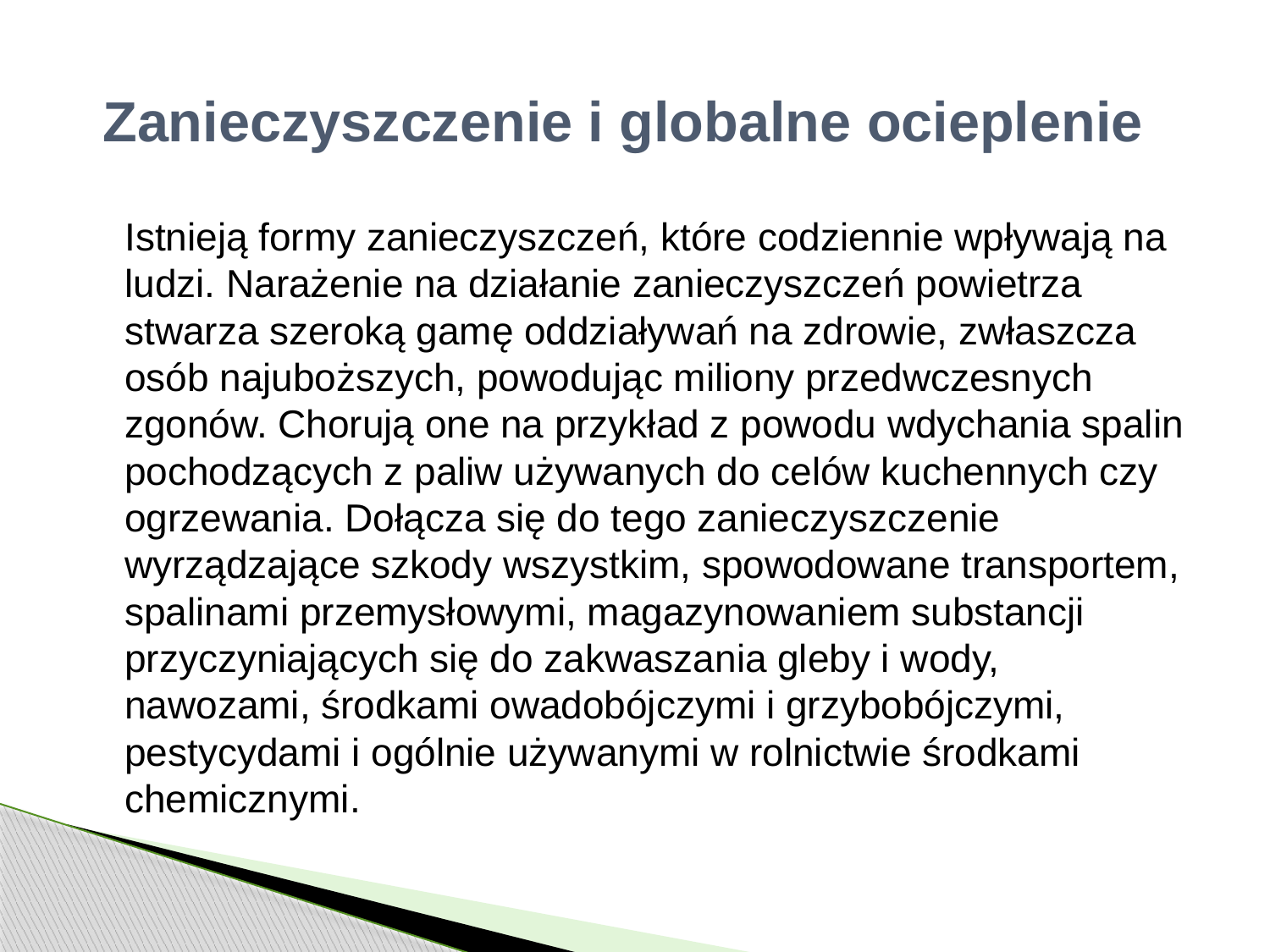

# Zanieczyszczenie i globalne ocieplenie
	Istnieją formy zanieczyszczeń, które codziennie wpływają na ludzi. Narażenie na działanie zanieczyszczeń powietrza stwarza szeroką gamę oddziaływań na zdrowie, zwłaszcza osób najuboższych, powodując miliony przedwczesnych zgonów. Chorują one na przykład z powodu wdychania spalin pochodzących z paliw używanych do celów kuchennych czy ogrzewania. Dołącza się do tego zanieczyszczenie wyrządzające szkody wszystkim, spowodowane transportem, spalinami przemysłowymi, magazynowaniem substancji przyczyniających się do zakwaszania gleby i wody, nawozami, środkami owadobójczymi i grzybobójczymi, pestycydami i ogólnie używanymi w rolnictwie środkami chemicznymi.